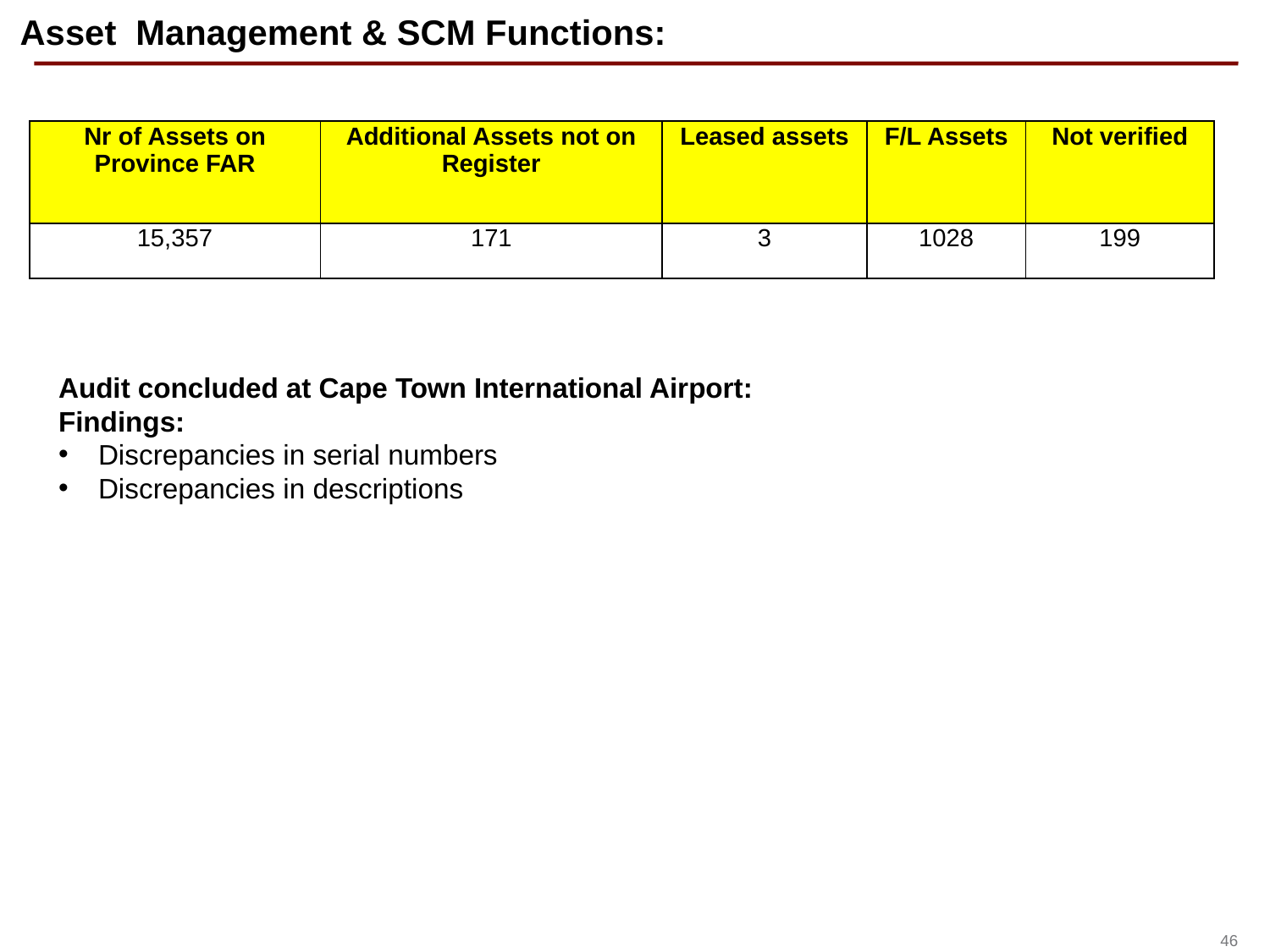

# Asset  Management & SCM Functions:
| Nr of Assets on Province FAR | Additional Assets not on Register | Leased assets | F/L Assets | Not verified |
| --- | --- | --- | --- | --- |
| 15,357 | 171 | 3 | 1028 | 199 |
Audit concluded at Cape Town International Airport:
Findings:
Discrepancies in serial numbers
Discrepancies in descriptions